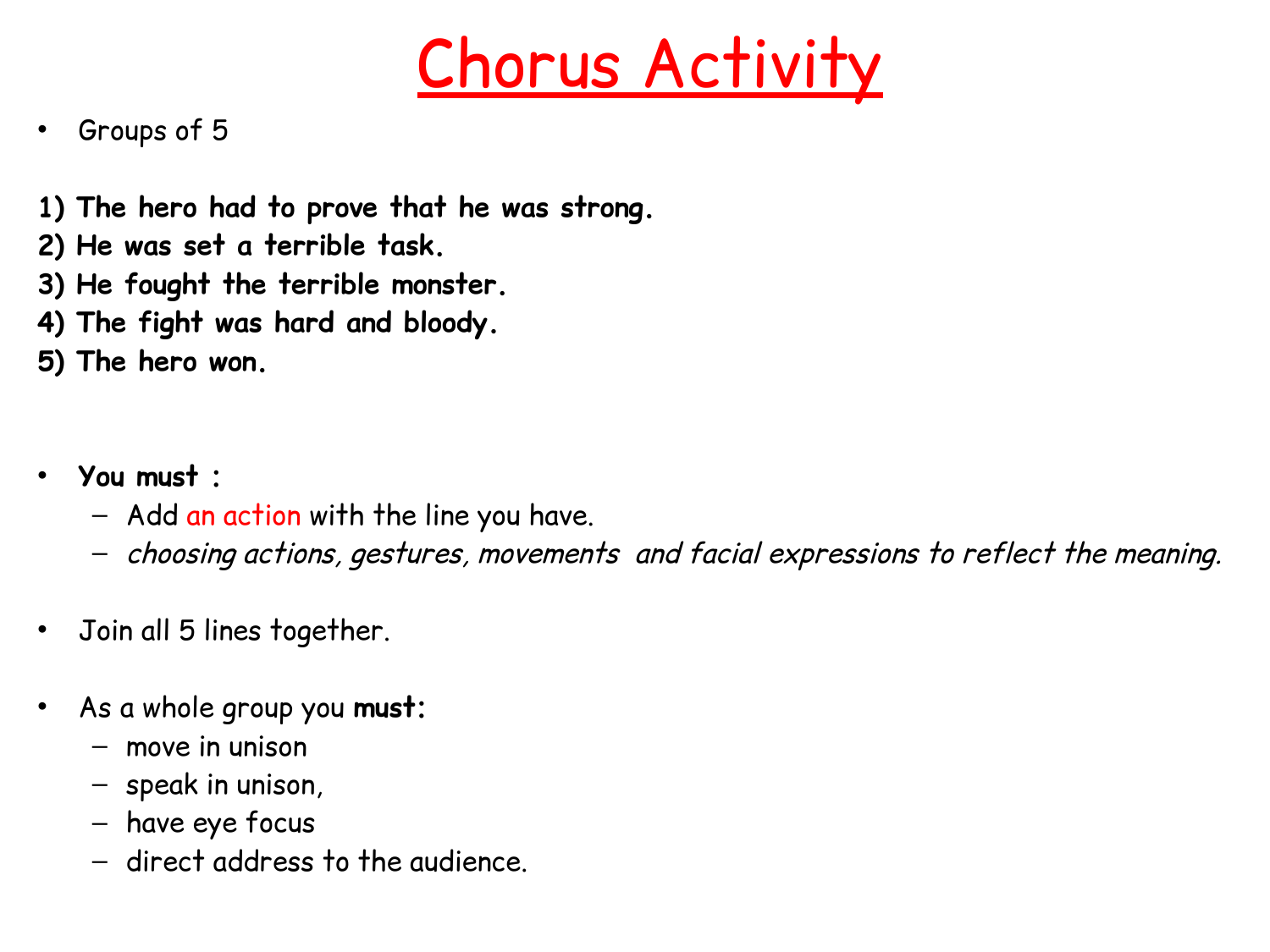

# Chorus Activity
Groups of 5

1) The hero had to prove that he was strong.
2) He was set a terrible task.
3) He fought the terrible monster.
4) The fight was hard and bloody.
5) The hero won.

You must :
Add an action with the line you have.
choosing actions, gestures, movements  and facial expressions to reflect the meaning.

Join all 5 lines together.

As a whole group you must:
move in unison
speak in unison,
have eye focus
direct address to the audience.